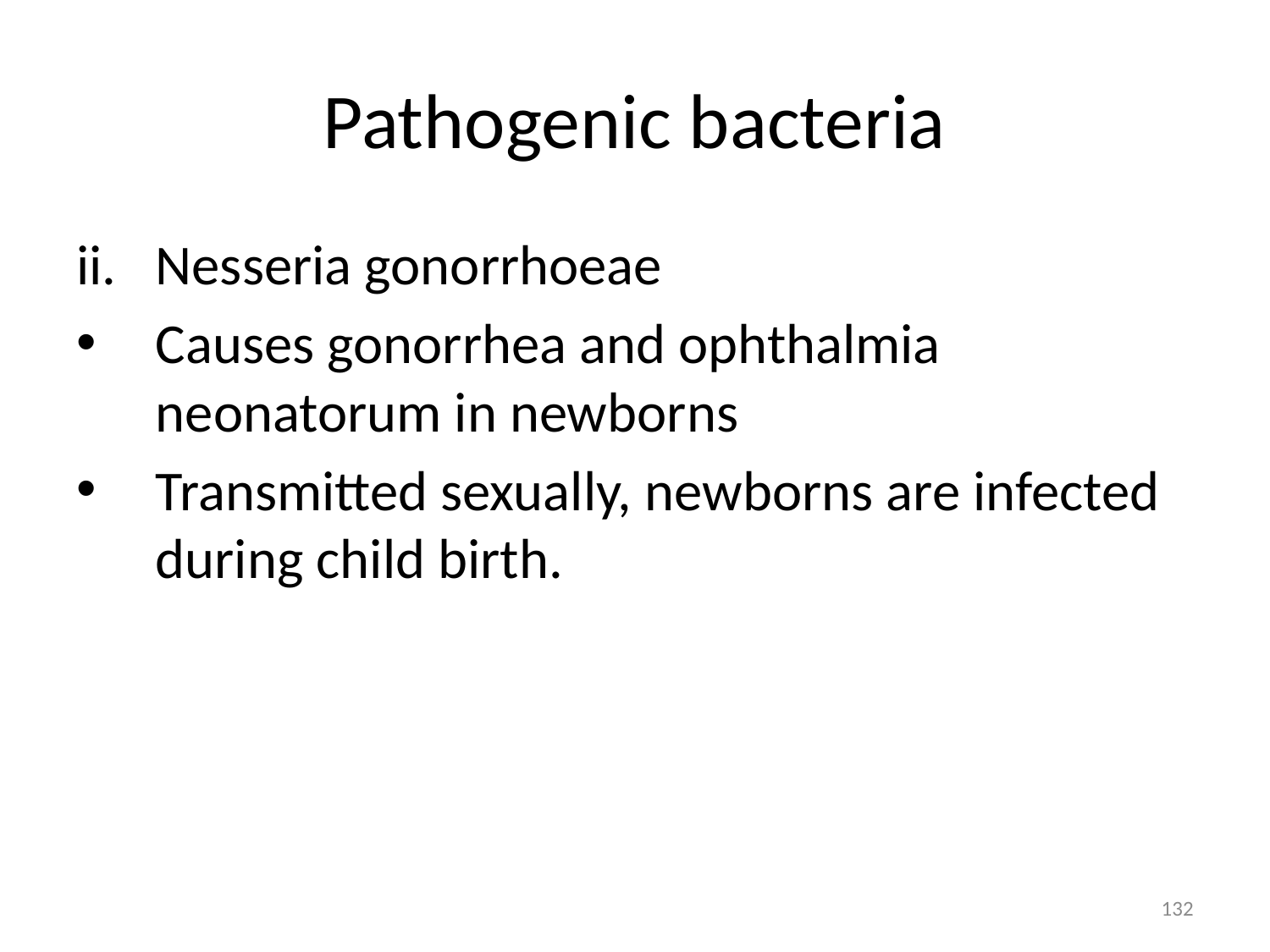

# Pathogenic bacteria
Nesseria gonorrhoeae
Causes gonorrhea and ophthalmia neonatorum in newborns
Transmitted sexually, newborns are infected during child birth.

132